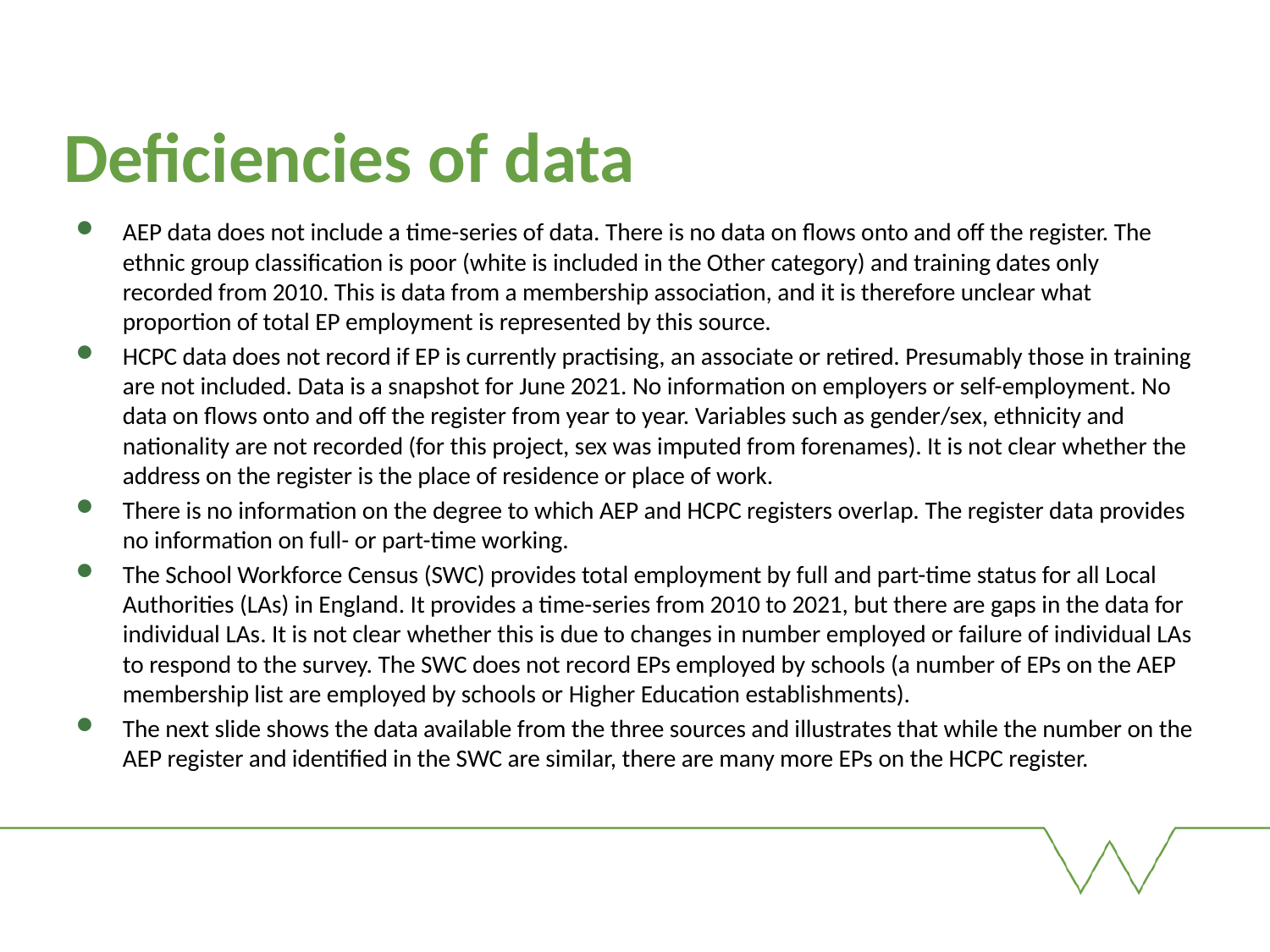

# Deficiencies of data
AEP data does not include a time-series of data. There is no data on flows onto and off the register. The ethnic group classification is poor (white is included in the Other category) and training dates only recorded from 2010. This is data from a membership association, and it is therefore unclear what proportion of total EP employment is represented by this source.
HCPC data does not record if EP is currently practising, an associate or retired. Presumably those in training are not included. Data is a snapshot for June 2021. No information on employers or self-employment. No data on flows onto and off the register from year to year. Variables such as gender/sex, ethnicity and nationality are not recorded (for this project, sex was imputed from forenames). It is not clear whether the address on the register is the place of residence or place of work.
There is no information on the degree to which AEP and HCPC registers overlap. The register data provides no information on full- or part-time working.
The School Workforce Census (SWC) provides total employment by full and part-time status for all Local Authorities (LAs) in England. It provides a time-series from 2010 to 2021, but there are gaps in the data for individual LAs. It is not clear whether this is due to changes in number employed or failure of individual LAs to respond to the survey. The SWC does not record EPs employed by schools (a number of EPs on the AEP membership list are employed by schools or Higher Education establishments).
The next slide shows the data available from the three sources and illustrates that while the number on the AEP register and identified in the SWC are similar, there are many more EPs on the HCPC register.